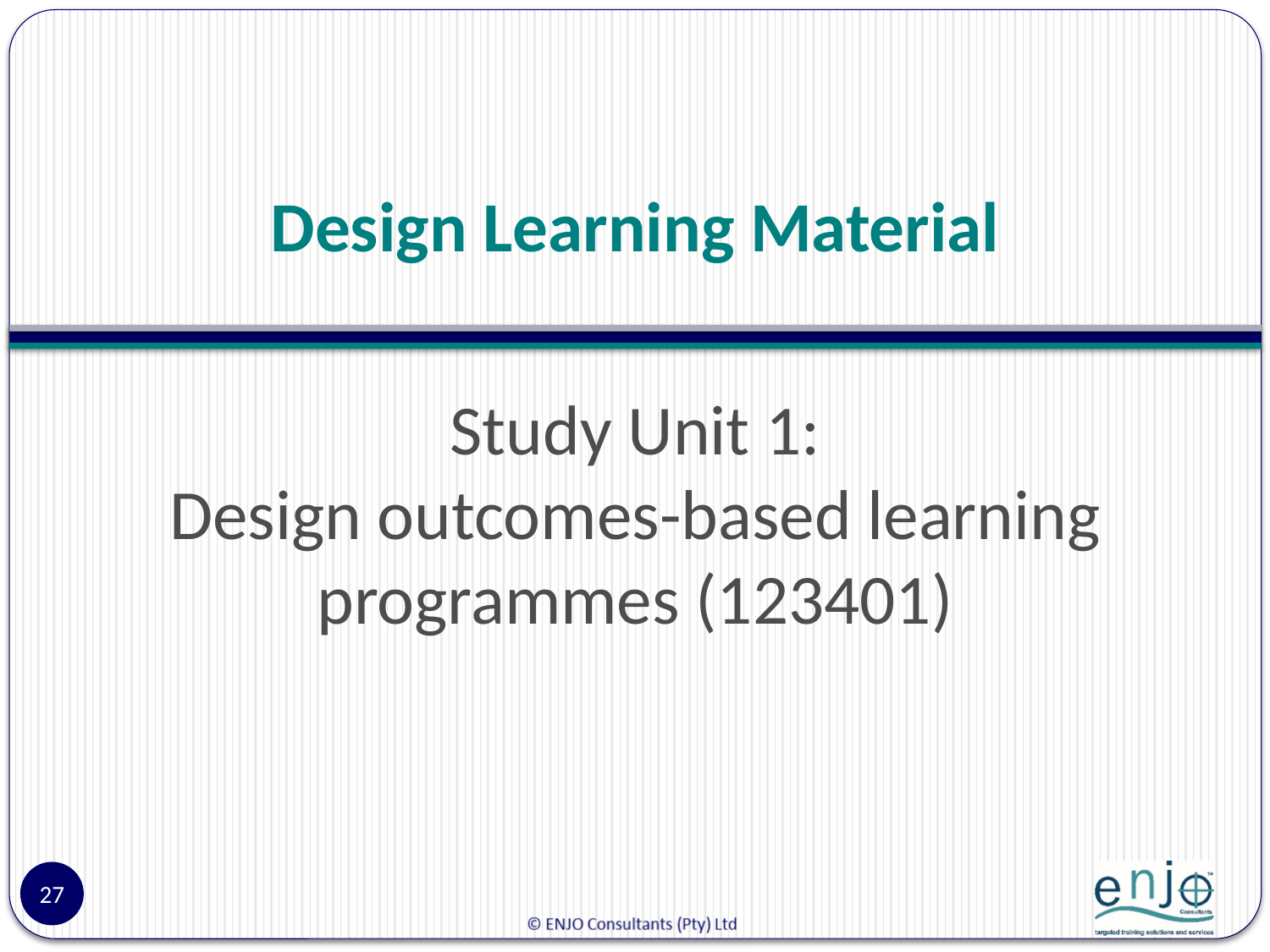

# Design Learning Material
Study Unit 1:
Design outcomes-based learning programmes (123401)

27